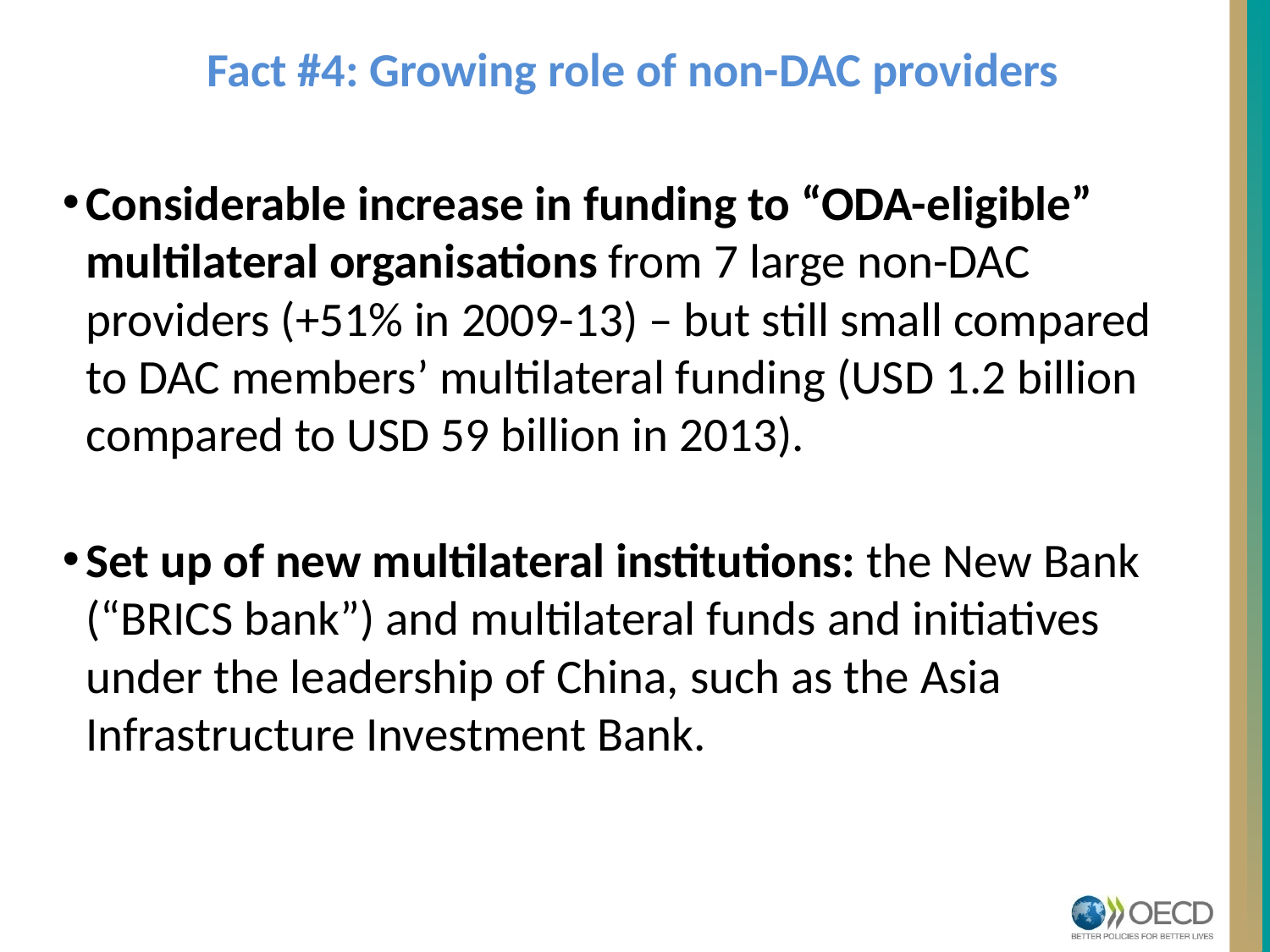

# Fact #4: Growing role of non-DAC providers
Considerable increase in funding to “ODA-eligible” multilateral organisations from 7 large non-DAC providers (+51% in 2009-13) – but still small compared to DAC members’ multilateral funding (USD 1.2 billion compared to USD 59 billion in 2013).

Set up of new multilateral institutions: the New Bank (“BRICS bank”) and multilateral funds and initiatives under the leadership of China, such as the Asia Infrastructure Investment Bank.